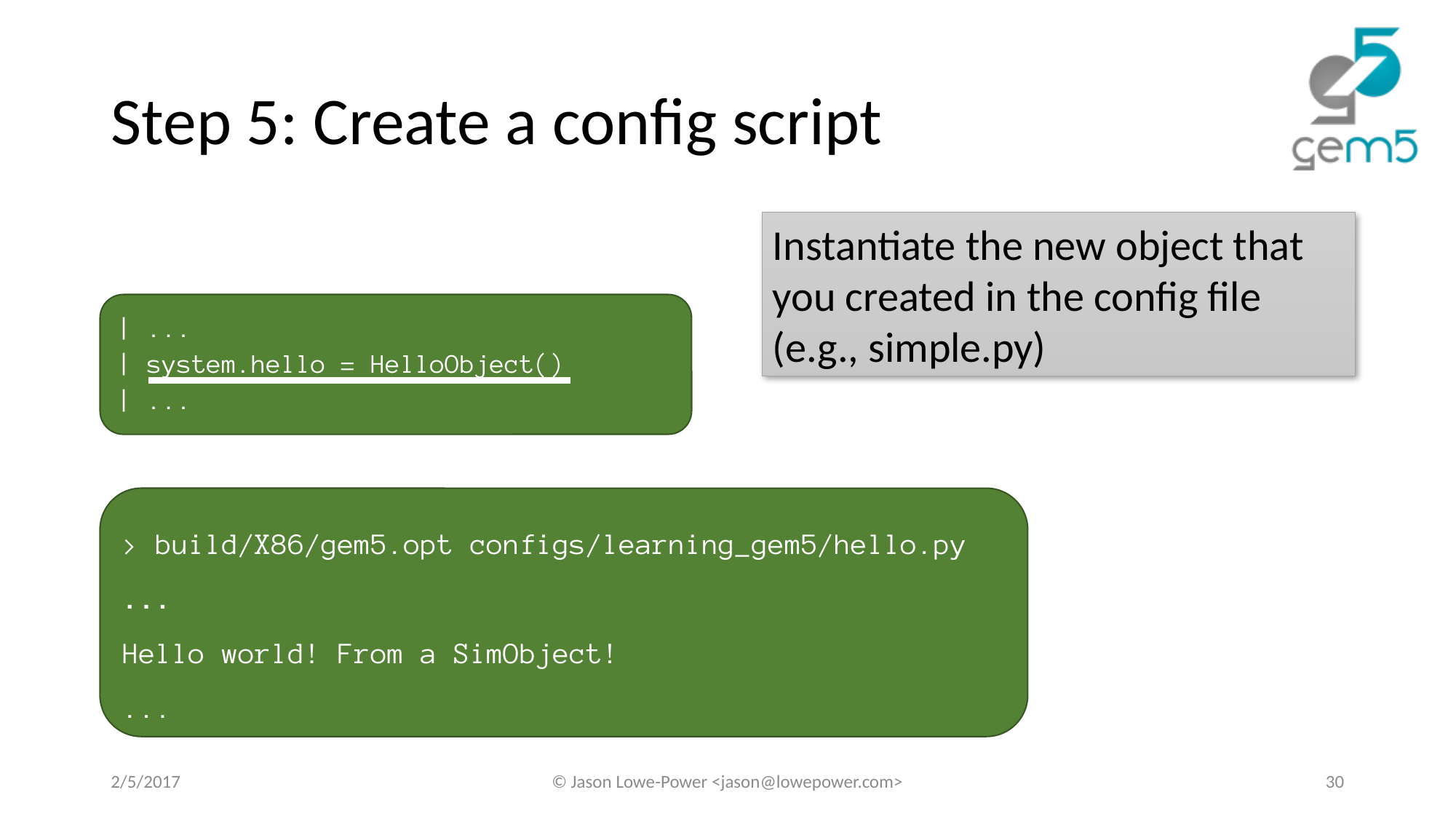

# Step 5: Create a config script
Instantiate the new object that you created in the config file (e.g., simple.py)
| ...
| system.hello = HelloObject()
| ...
> build/X86/gem5.opt configs/learning_gem5/hello.py
...
Hello world! From a SimObject!
...
2/5/2017
© Jason Lowe-Power <jason@lowepower.com>
30